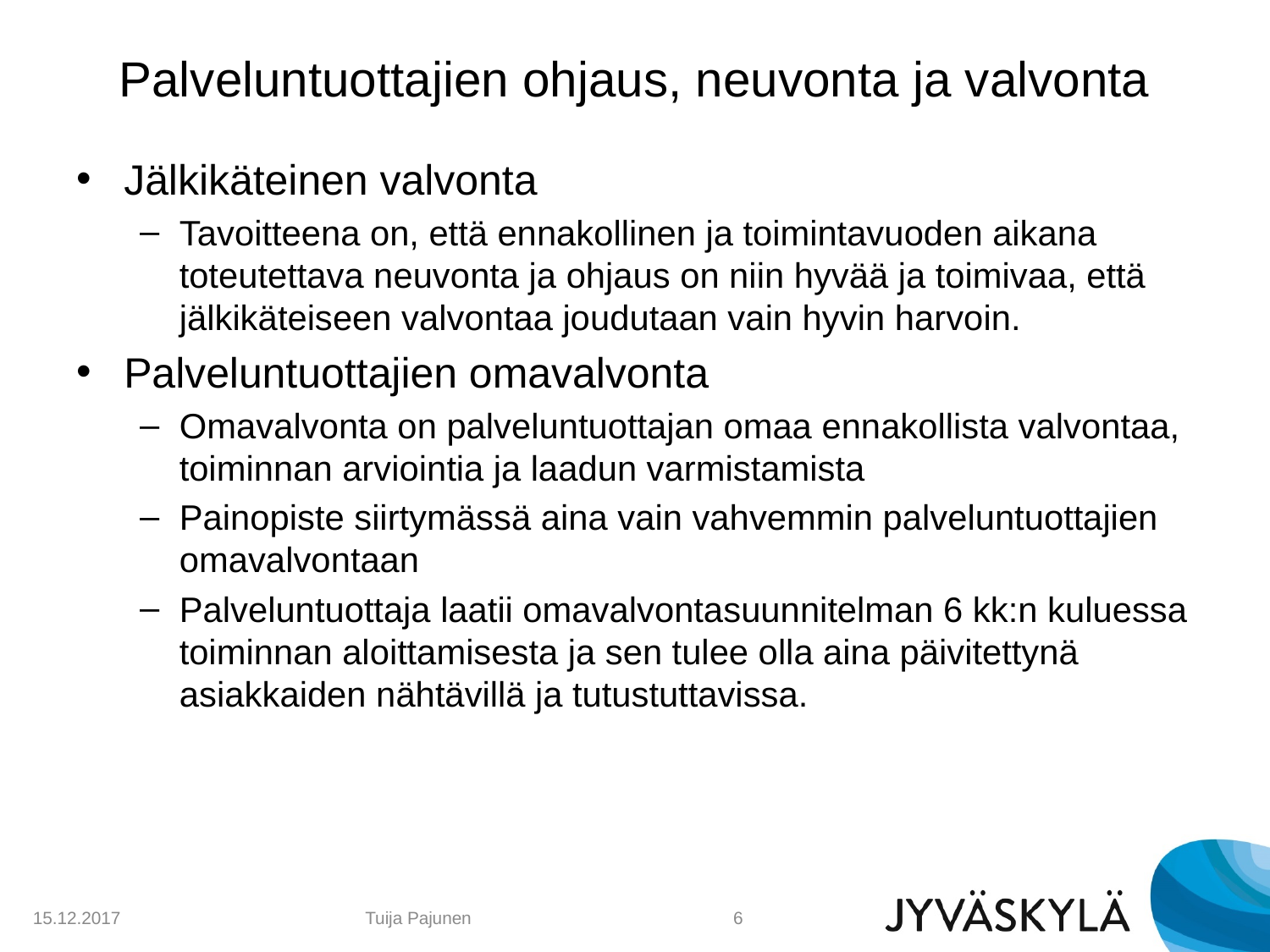

# Palveluntuottajien ohjaus, neuvonta ja valvonta
Jälkikäteinen valvonta
Tavoitteena on, että ennakollinen ja toimintavuoden aikana toteutettava neuvonta ja ohjaus on niin hyvää ja toimivaa, että jälkikäteiseen valvontaa joudutaan vain hyvin harvoin.
Palveluntuottajien omavalvonta
Omavalvonta on palveluntuottajan omaa ennakollista valvontaa, toiminnan arviointia ja laadun varmistamista
Painopiste siirtymässä aina vain vahvemmin palveluntuottajien omavalvontaan
Palveluntuottaja laatii omavalvontasuunnitelman 6 kk:n kuluessa toiminnan aloittamisesta ja sen tulee olla aina päivitettynä asiakkaiden nähtävillä ja tutustuttavissa.

15.12.2017
Tuija Pajunen
6